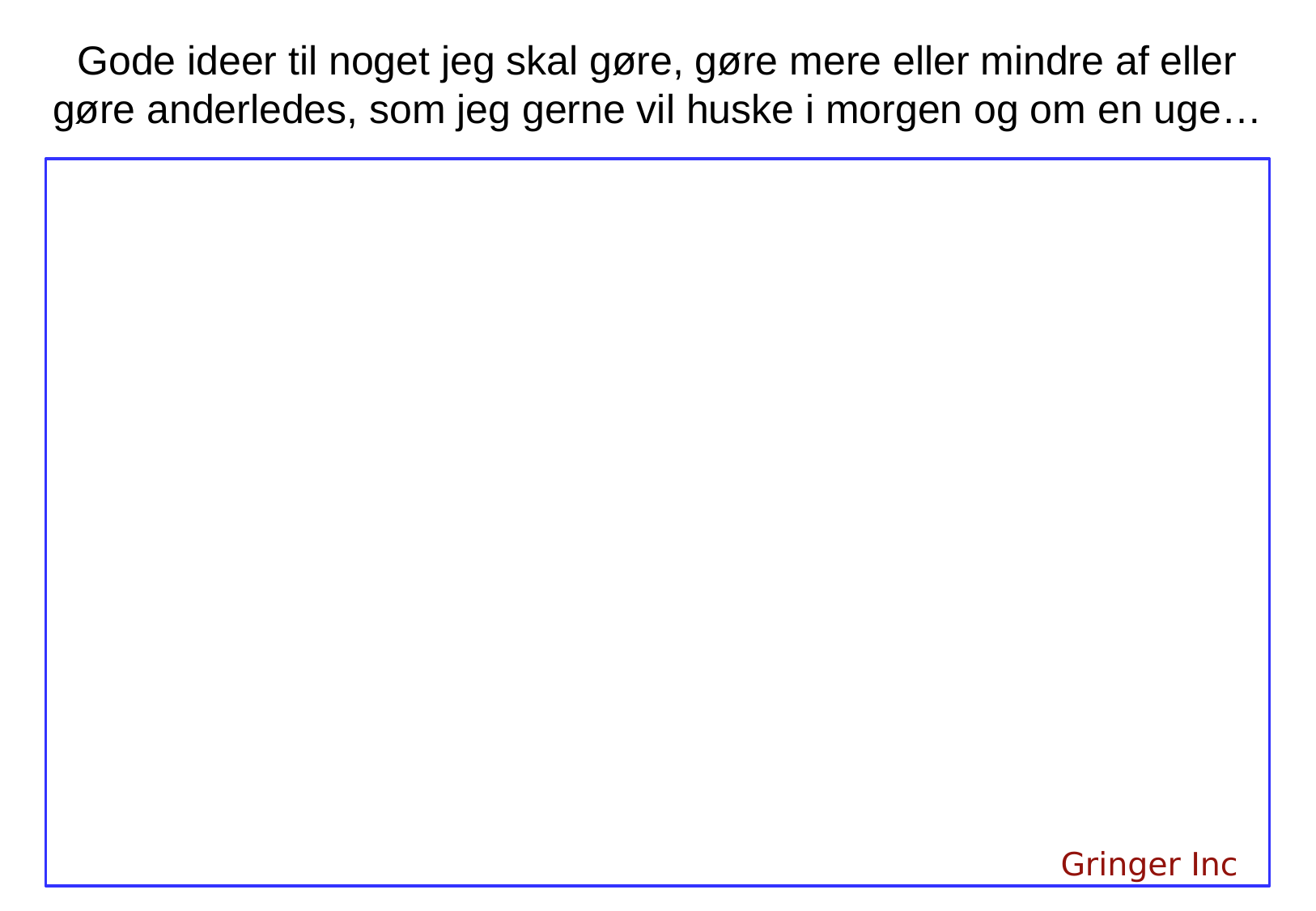

# Gode ideer til noget jeg skal gøre, gøre mere eller mindre af eller gøre anderledes, som jeg gerne vil huske i morgen og om en uge…